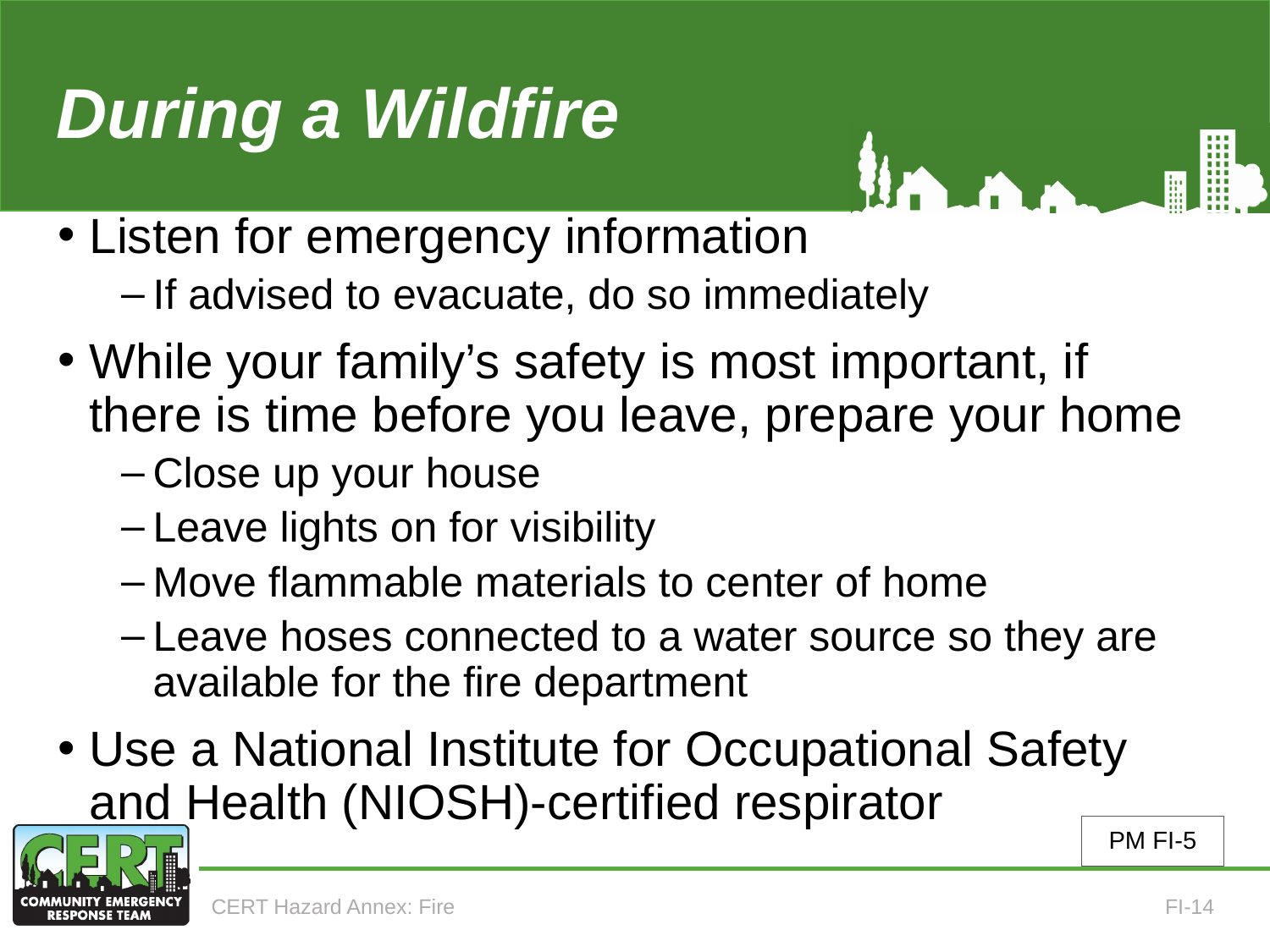

# During a Wildfire
Listen for emergency information
If advised to evacuate, do so immediately
While your family’s safety is most important, if there is time before you leave, prepare your home
Close up your house
Leave lights on for visibility
Move flammable materials to center of home
Leave hoses connected to a water source so they are available for the fire department
Use a National Institute for Occupational Safety and Health (NIOSH)-certified respirator
PM FI-5
CERT Hazard Annex: Fire
FI-14